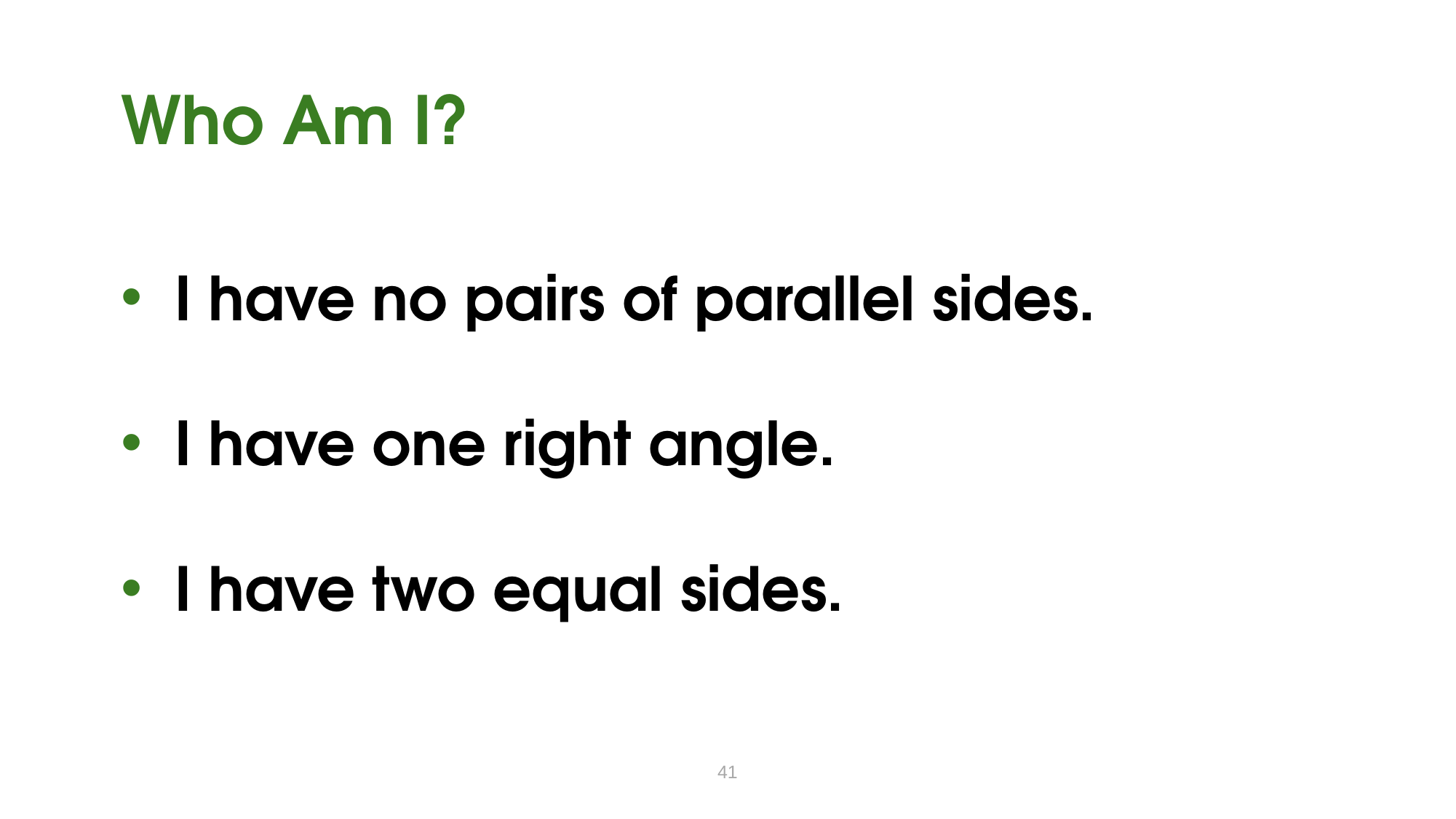

Who Am I? 41
Who Am I?
I have no pairs of parallel sides.
I have one right angle.
I have two equal sides.
41